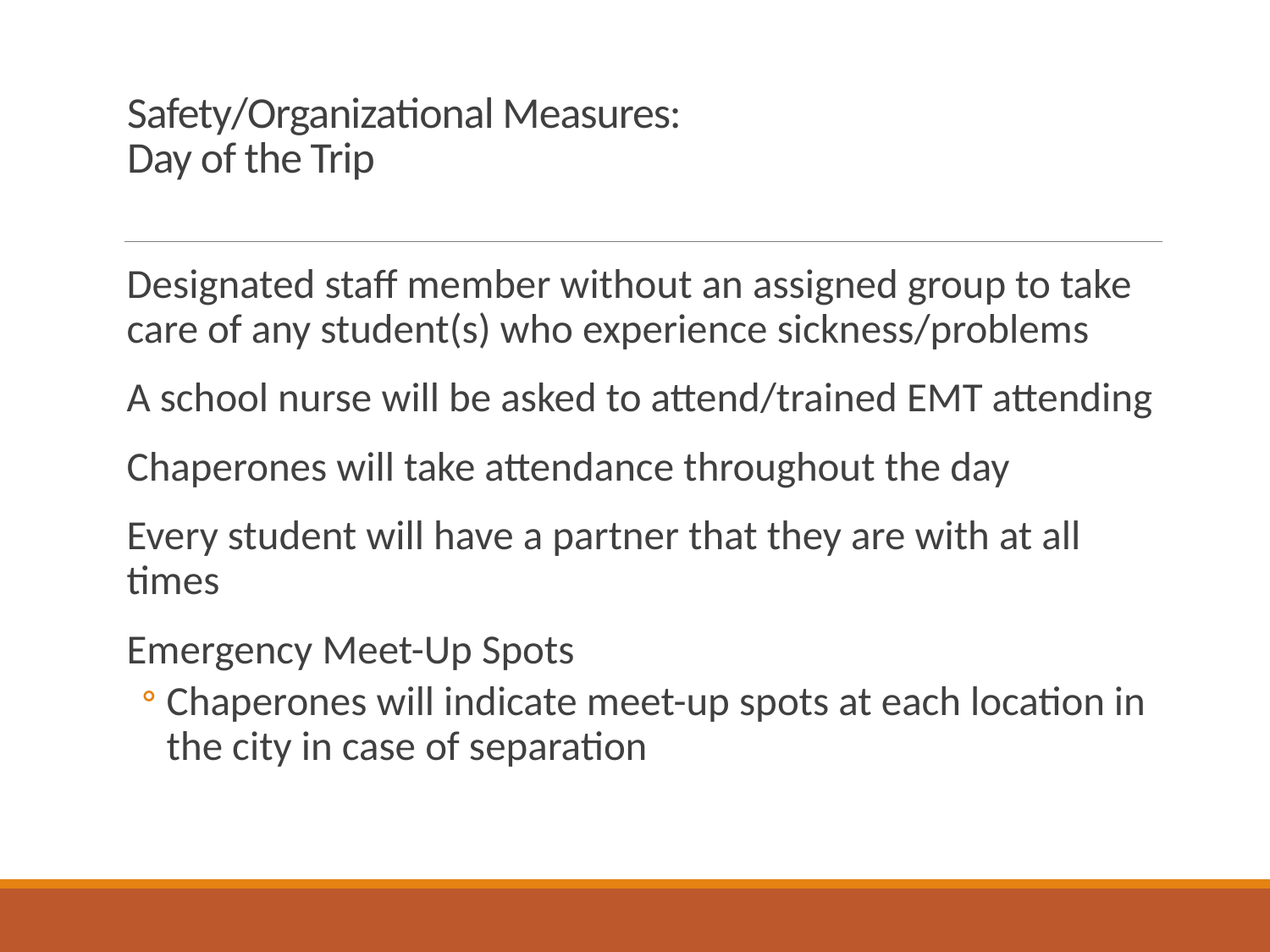

# Safety/Organizational Measures: Day of the Trip
Designated staff member without an assigned group to take care of any student(s) who experience sickness/problems
A school nurse will be asked to attend/trained EMT attending
Chaperones will take attendance throughout the day
Every student will have a partner that they are with at all times
Emergency Meet-Up Spots
Chaperones will indicate meet-up spots at each location in the city in case of separation